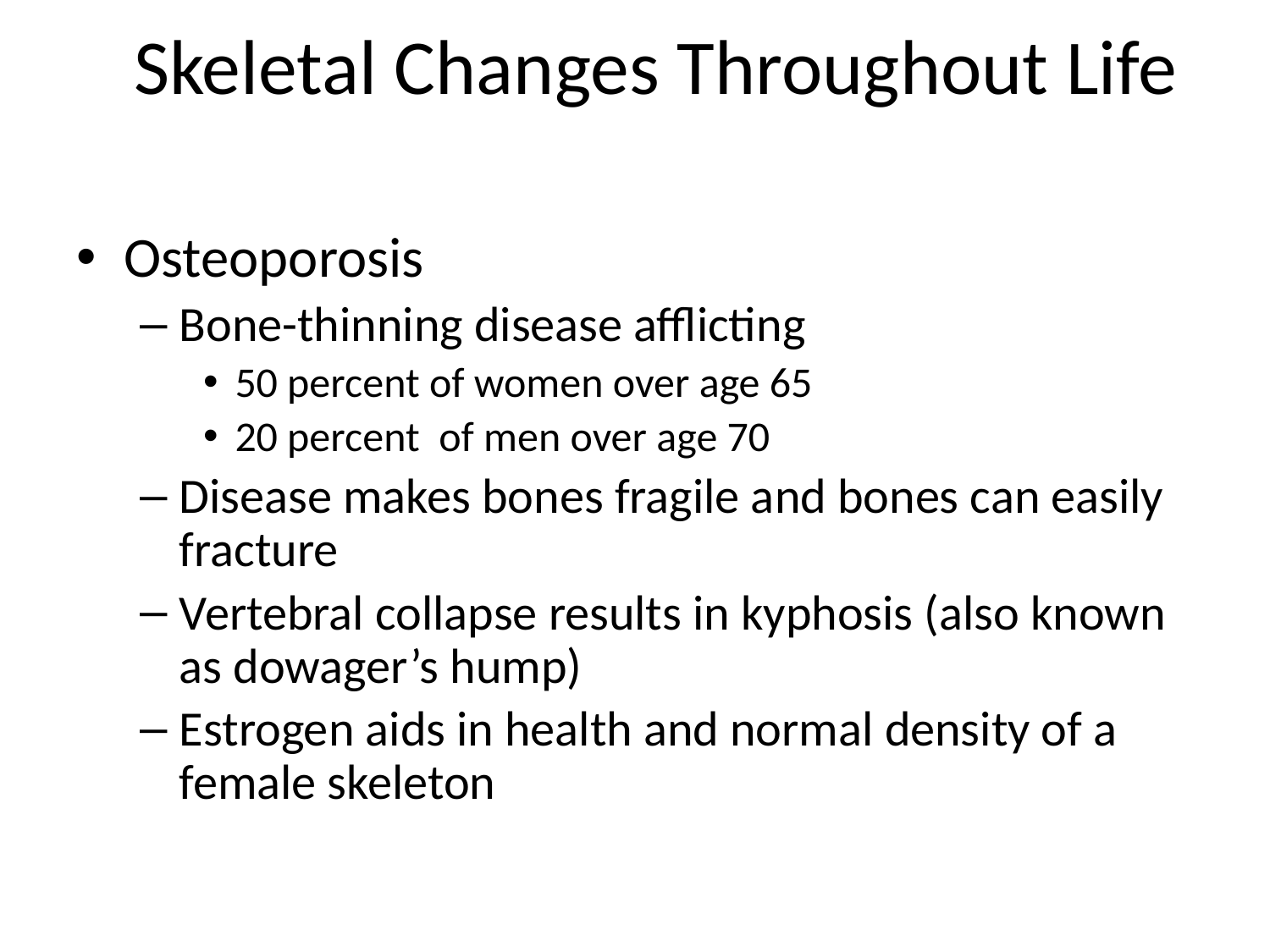

Osteoporosis
Bone-thinning disease afflicting
50 percent of women over age 65
20 percent  of men over age 70
Disease makes bones fragile and bones can easily fracture
Vertebral collapse results in kyphosis (also known as dowager’s hump)
Estrogen aids in health and normal density of a female skeleton

Skeletal Changes Throughout Life